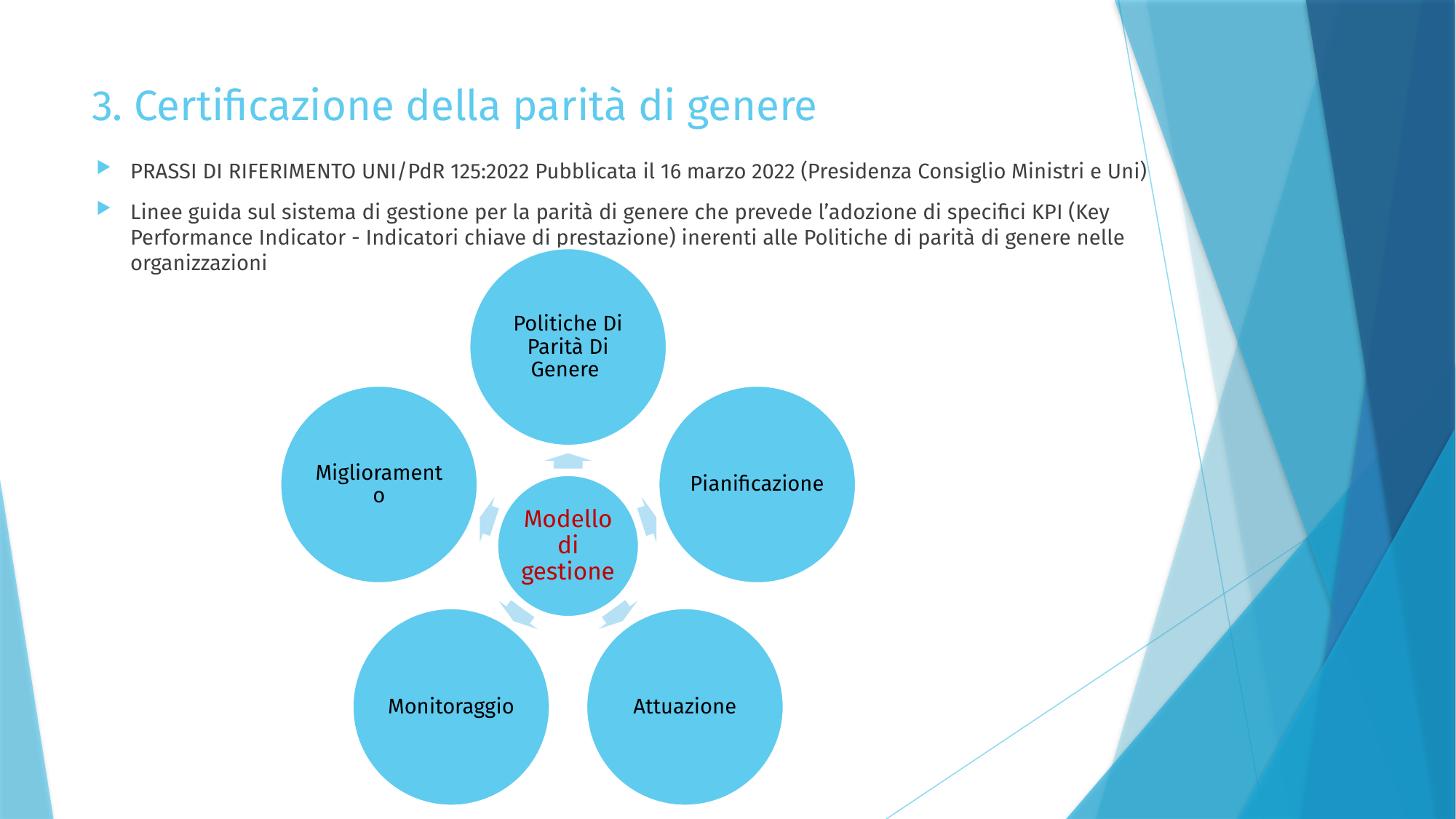

# 3. Certificazione della parità di genere
PRASSI DI RIFERIMENTO UNI/PdR 125:2022 Pubblicata il 16 marzo 2022 (Presidenza Consiglio Ministri e Uni)
Linee guida sul sistema di gestione per la parità di genere che prevede l’adozione di specifici KPI (Key Performance Indicator - Indicatori chiave di prestazione) inerenti alle Politiche di parità di genere nelle organizzazioni

Modello di gestione

Politiche Di Parità Di Genere

Pianificazione

 Attuazione

Monitoraggio

Miglioramento